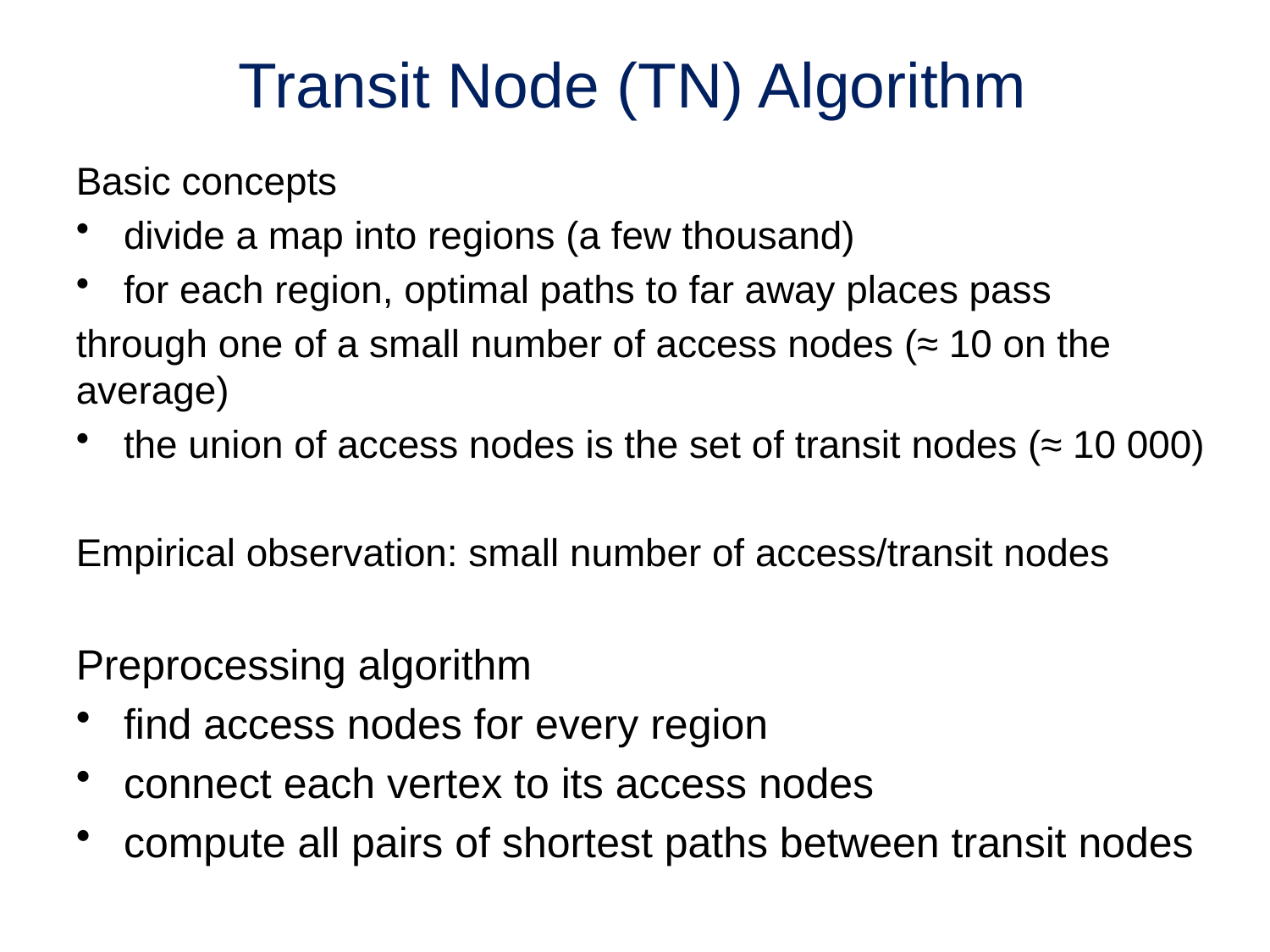

# Transit Node (TN) Algorithm
Basic concepts
divide a map into regions (a few thousand)
for each region, optimal paths to far away places pass
through one of a small number of access nodes (≈ 10 on the average)
the union of access nodes is the set of transit nodes (≈ 10 000)

Empirical observation: small number of access/transit nodes

Preprocessing algorithm
find access nodes for every region
connect each vertex to its access nodes
compute all pairs of shortest paths between transit nodes